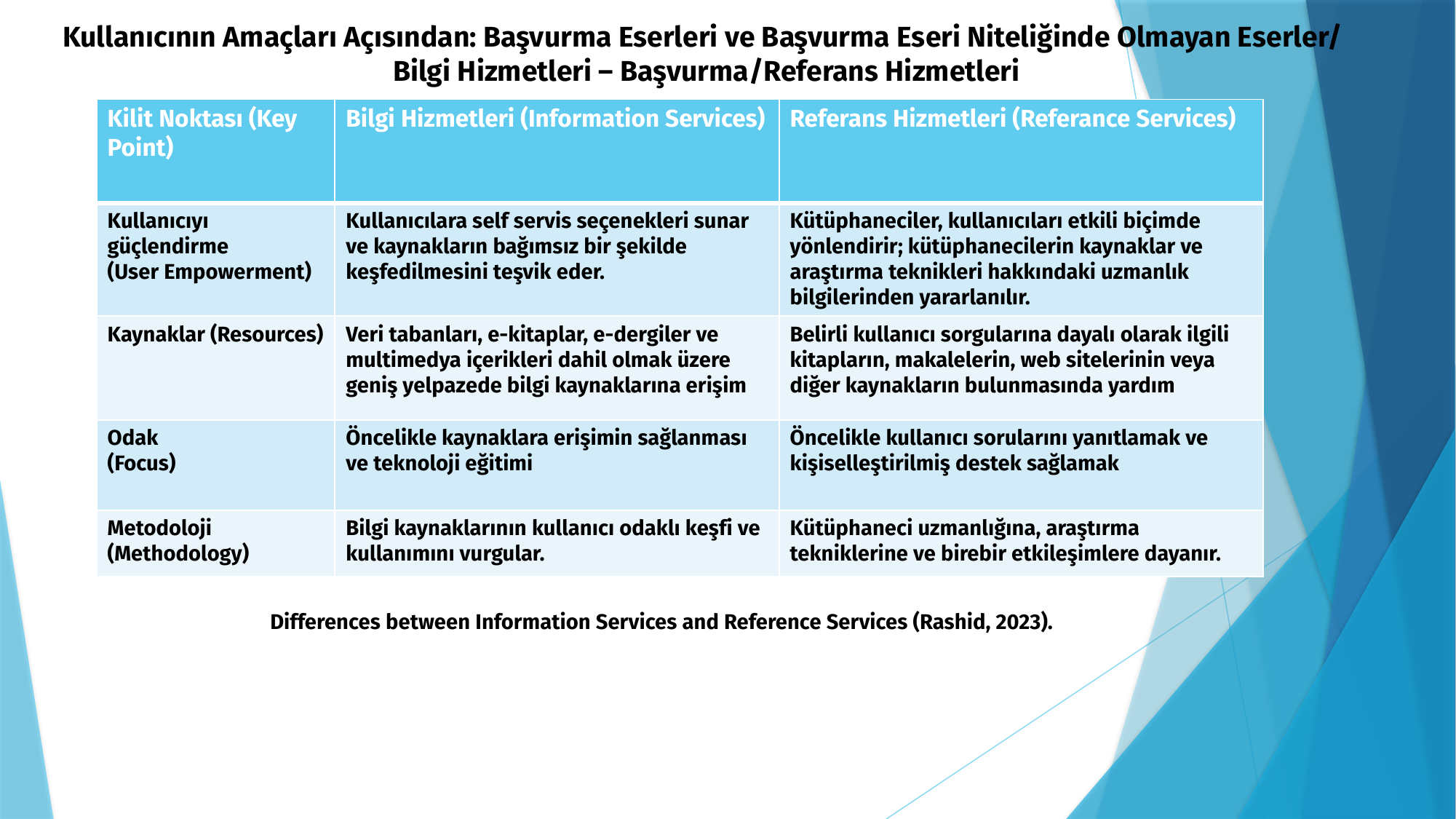

# Kullanıcının Amaçları Açısından: Başvurma Eserleri ve Başvurma Eseri Niteliğinde Olmayan Eserler/ Bilgi Hizmetleri – Başvurma/Referans Hizmetleri
| Kilit Noktası (Key Point) | Bilgi Hizmetleri (Information Services) | Referans Hizmetleri (Referance Services) |
| --- | --- | --- |
| Kullanıcıyı güçlendirme (User Empowerment) | Kullanıcılara self servis seçenekleri sunar ve kaynakların bağımsız bir şekilde keşfedilmesini teşvik eder. | Kütüphaneciler, kullanıcıları etkili biçimde yönlendirir; kütüphanecilerin kaynaklar ve araştırma teknikleri hakkındaki uzmanlık bilgilerinden yararlanılır. |
| Kaynaklar (Resources) | Veri tabanları, e-kitaplar, e-dergiler ve multimedya içerikleri dahil olmak üzere geniş yelpazede bilgi kaynaklarına erişim | Belirli kullanıcı sorgularına dayalı olarak ilgili kitapların, makalelerin, web sitelerinin veya diğer kaynakların bulunmasında yardım |
| Odak (Focus) | Öncelikle kaynaklara erişimin sağlanması ve teknoloji eğitimi | Öncelikle kullanıcı sorularını yanıtlamak ve kişiselleştirilmiş destek sağlamak |
| Metodoloji (Methodology) | Bilgi kaynaklarının kullanıcı odaklı keşfi ve kullanımını vurgular. | Kütüphaneci uzmanlığına, araştırma tekniklerine ve birebir etkileşimlere dayanır. |
Differences between Information Services and Reference Services (Rashid, 2023).